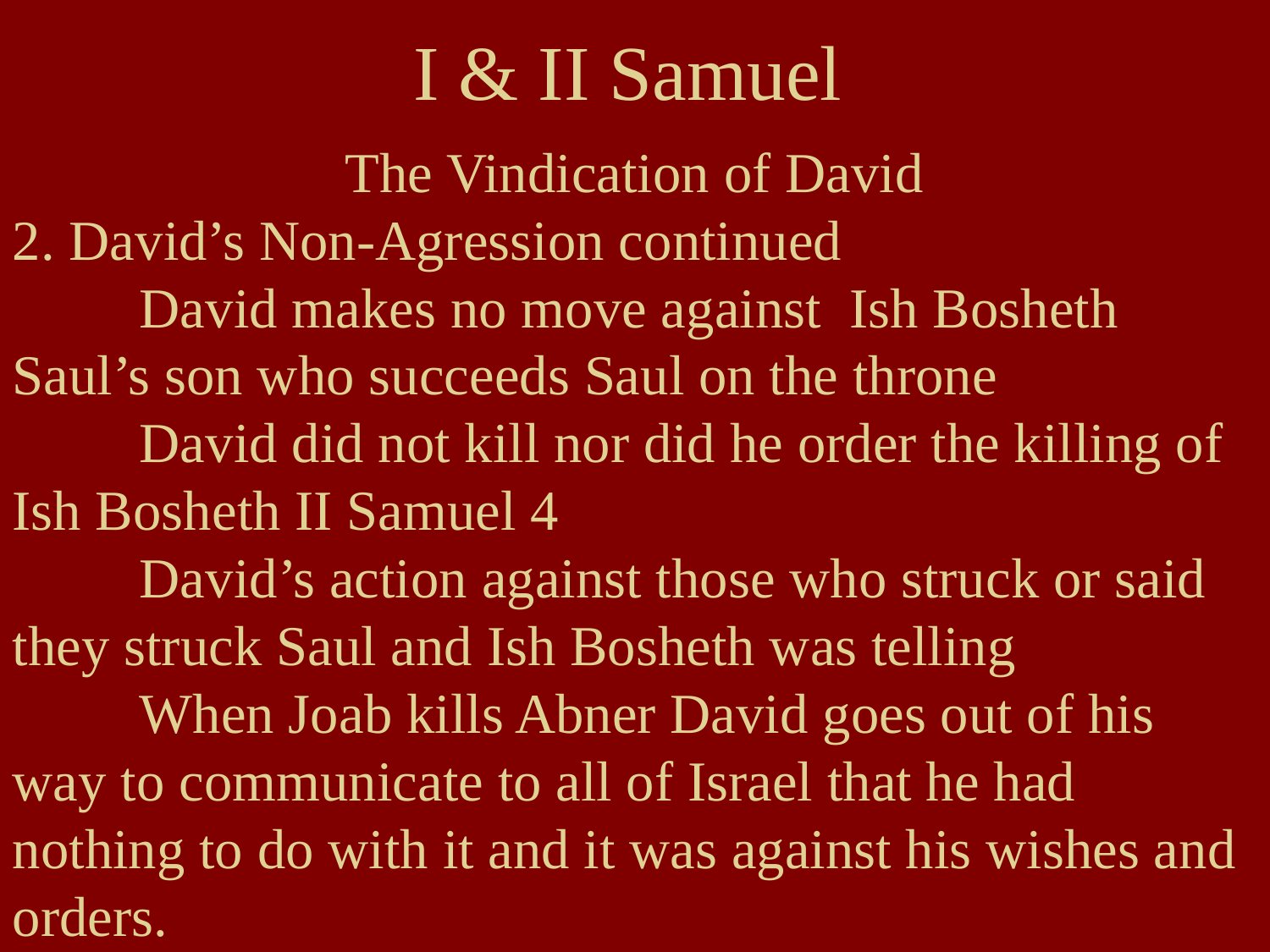

# I & II Samuel
The Vindication of David
2. David’s Non-Agression continued
	David makes no move against  Ish Bosheth Saul’s son who succeeds Saul on the throne
	David did not kill nor did he order the killing of
Ish Bosheth II Samuel 4
	David’s action against those who struck or said they struck Saul and Ish Bosheth was telling
	When Joab kills Abner David goes out of his way to communicate to all of Israel that he had nothing to do with it and it was against his wishes and orders.
	David’s kindness to Mephibosheth